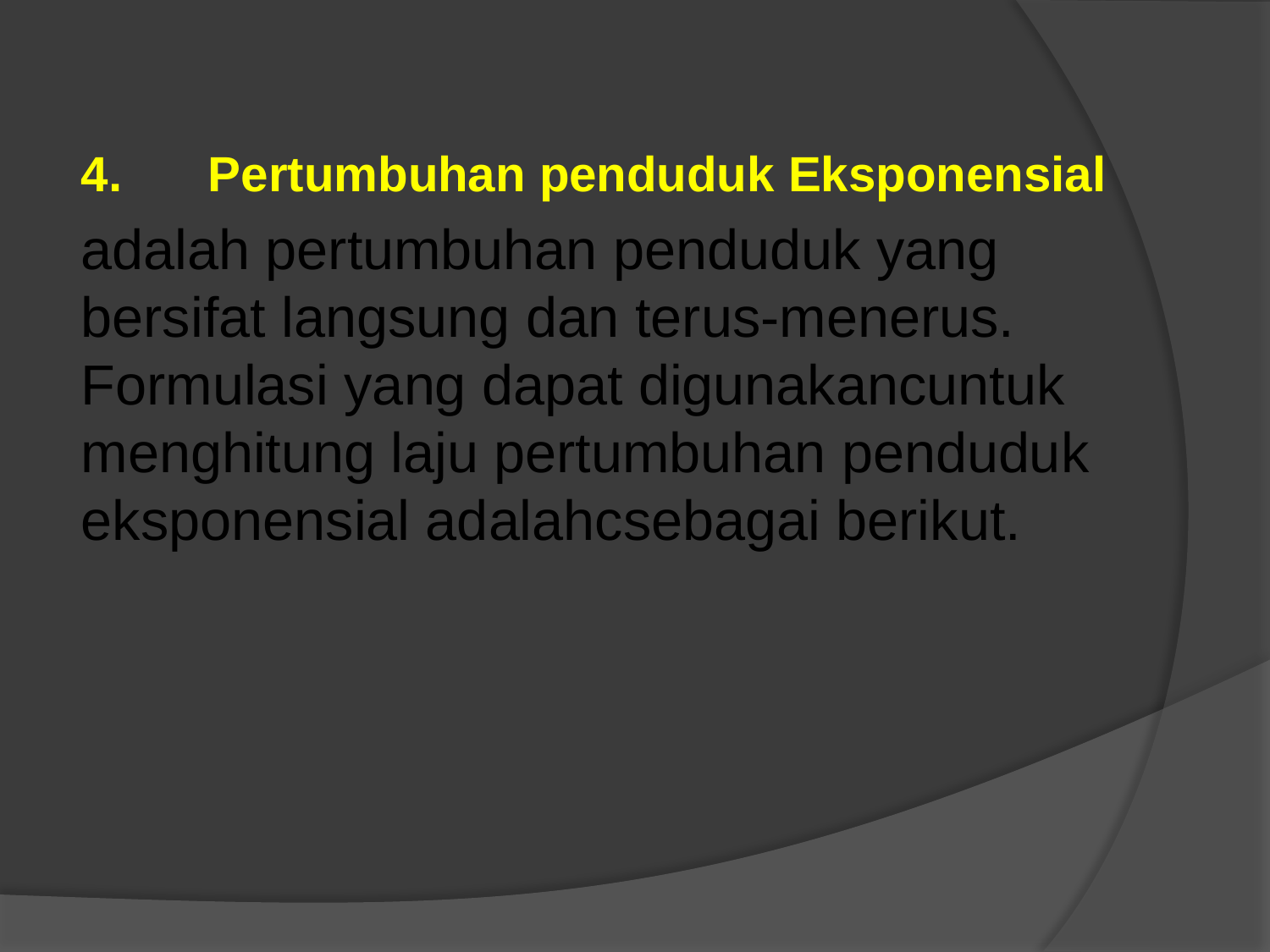

4.	Pertumbuhan penduduk Eksponensial
adalah pertumbuhan penduduk yang bersifat langsung dan terus-menerus. Formulasi yang dapat digunakancuntuk menghitung laju pertumbuhan penduduk eksponensial adalahcsebagai berikut.